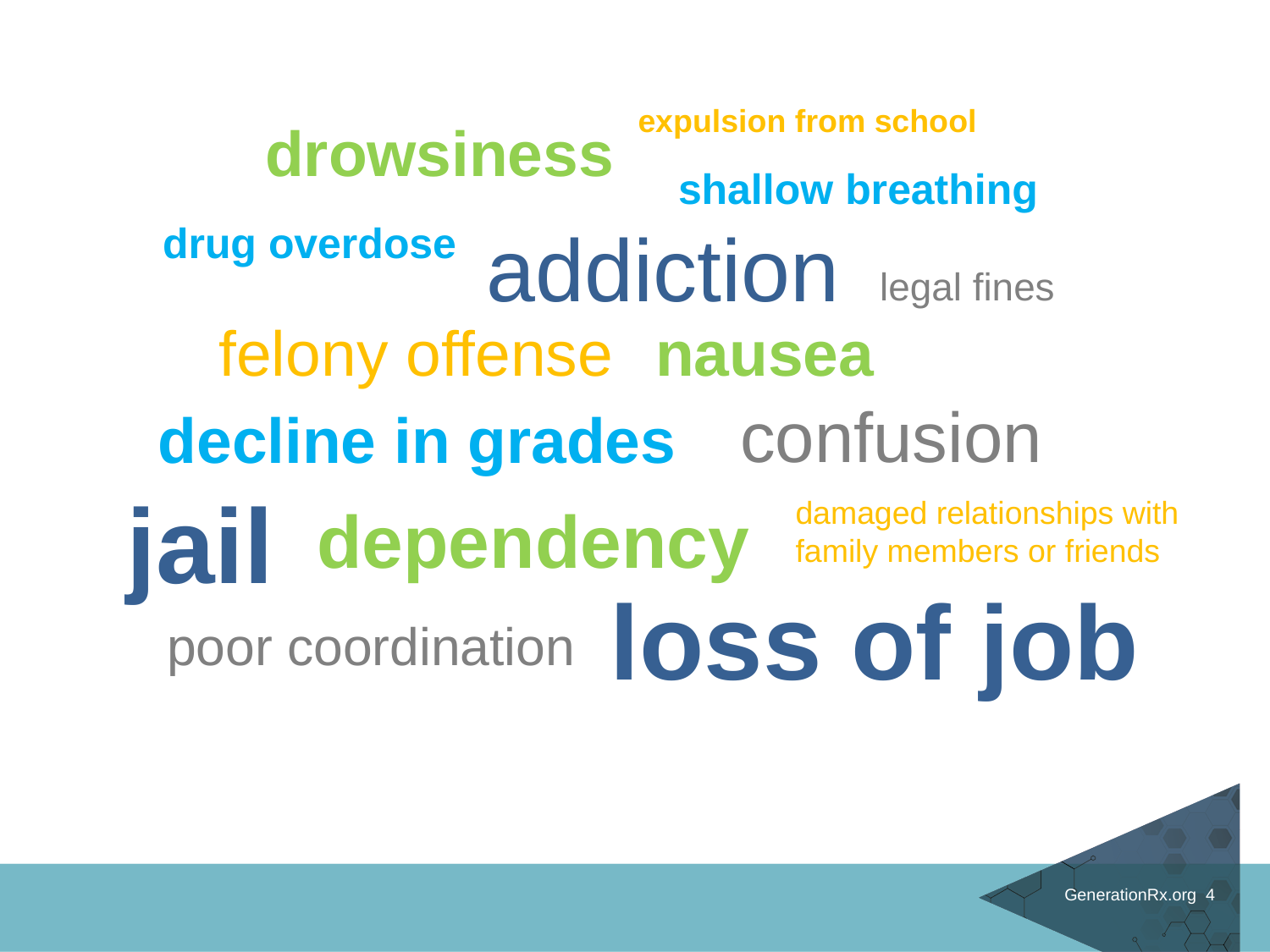

expulsion from school
drowsiness
shallow breathing
addiction
drug overdose
legal fines
felony offense
nausea
confusion
decline in grades
jail
damaged relationships with family members or friends
dependency
loss of job
poor coordination
GenerationRx.org  4